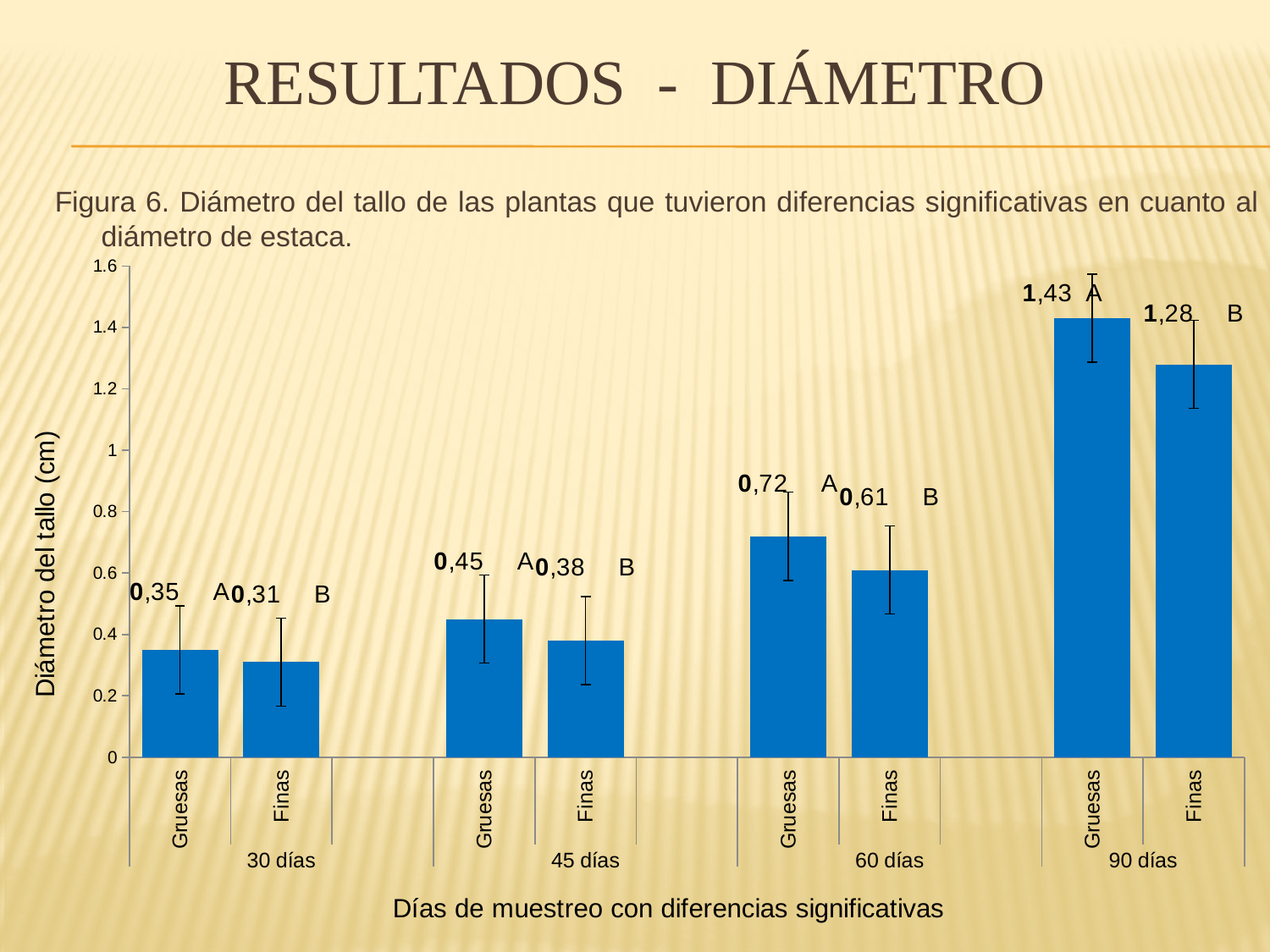

# Resultados  -  DIÁMETRO

Figura 6. Diámetro del tallo de las plantas que tuvieron diferencias significativas en cuanto al diámetro de estaca.

### Chart

| Category |  |
|---|---|
| Gruesas | 0.35 |
| Finas | 0.31 |
|  | None |
| Gruesas | 0.45 |
| Finas | 0.38 |
|  | None |
| Gruesas | 0.72 |
| Finas | 0.61 |
|  | None |
| Gruesas | 1.43 |
| Finas | 1.28 |